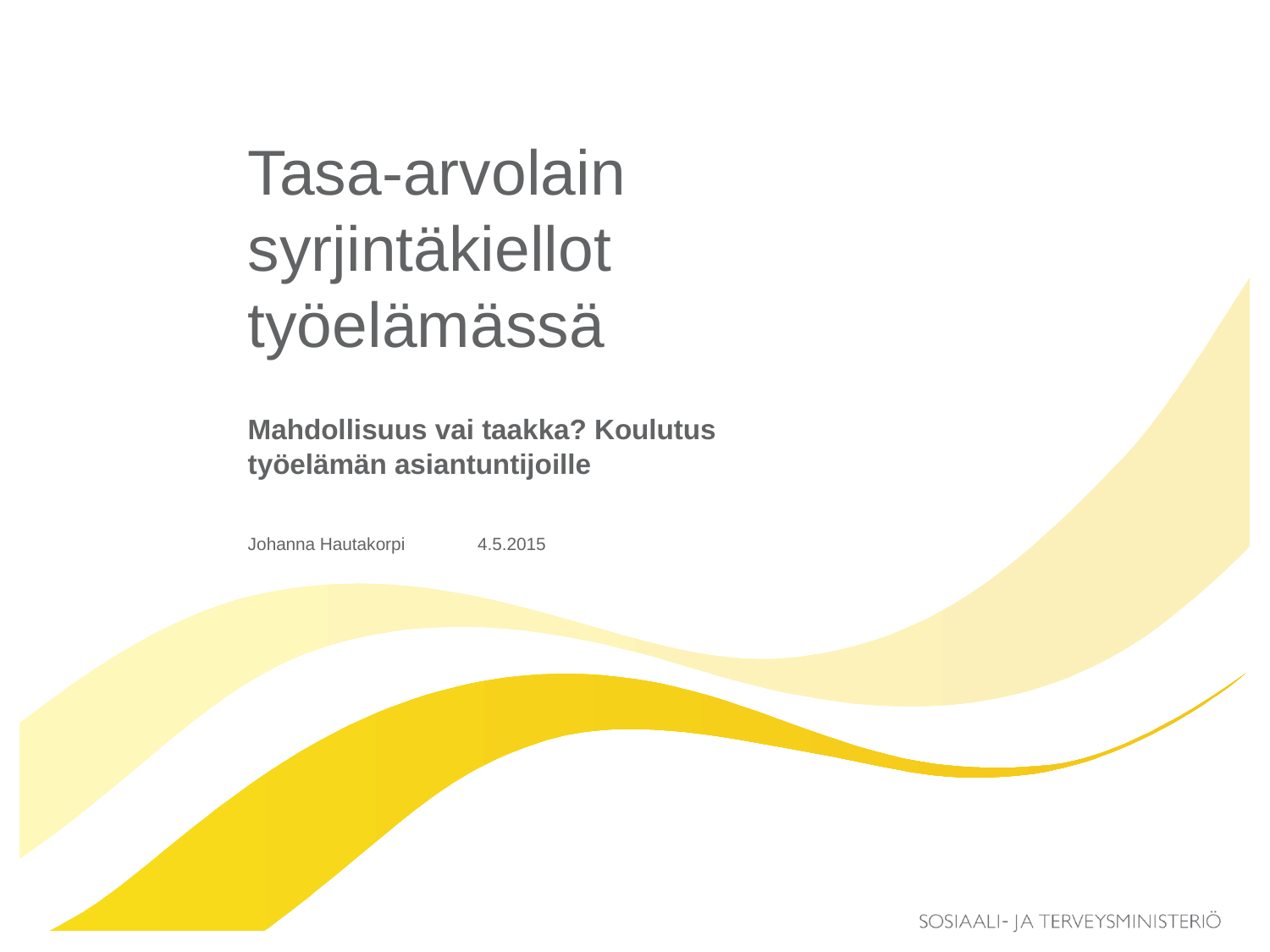

# Tasa-arvolain syrjintäkiellot työelämässä

Mahdollisuus vai taakka? Koulutus työelämän asiantuntijoille
Johanna Hautakorpi
4.5.2015